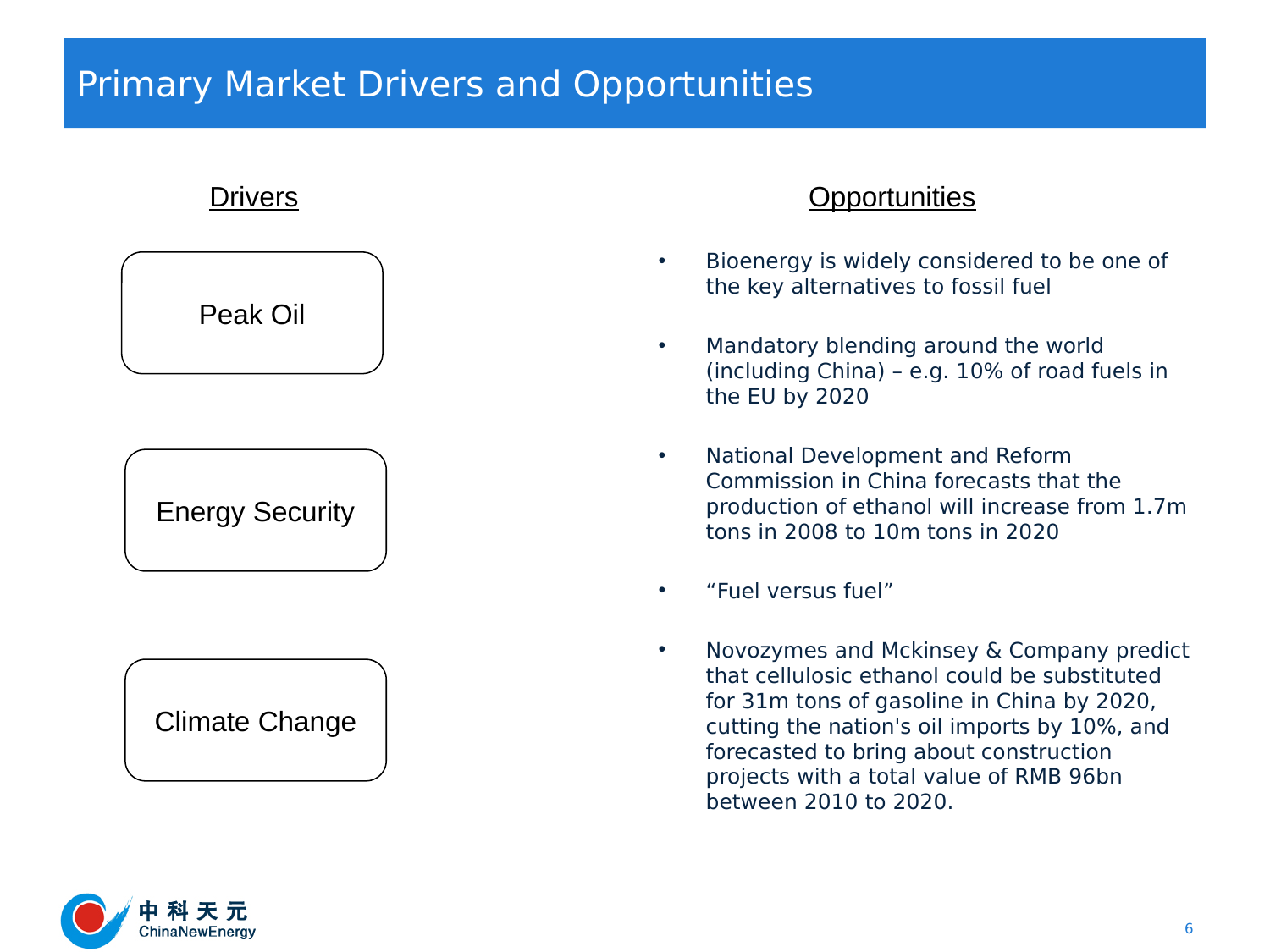

Primary Market Drivers and Opportunities
Drivers
Opportunities
Bioenergy is widely considered to be one of the key alternatives to fossil fuel

Mandatory blending around the world (including China) – e.g. 10% of road fuels in the EU by 2020

National Development and Reform Commission in China forecasts that the production of ethanol will increase from 1.7m tons in 2008 to 10m tons in 2020

“Fuel versus fuel”

Novozymes and Mckinsey & Company predict that cellulosic ethanol could be substituted for 31m tons of gasoline in China by 2020, cutting the nation's oil imports by 10%, and forecasted to bring about construction projects with a total value of RMB 96bn between 2010 to 2020.
Peak Oil
Energy Security
Climate Change
6